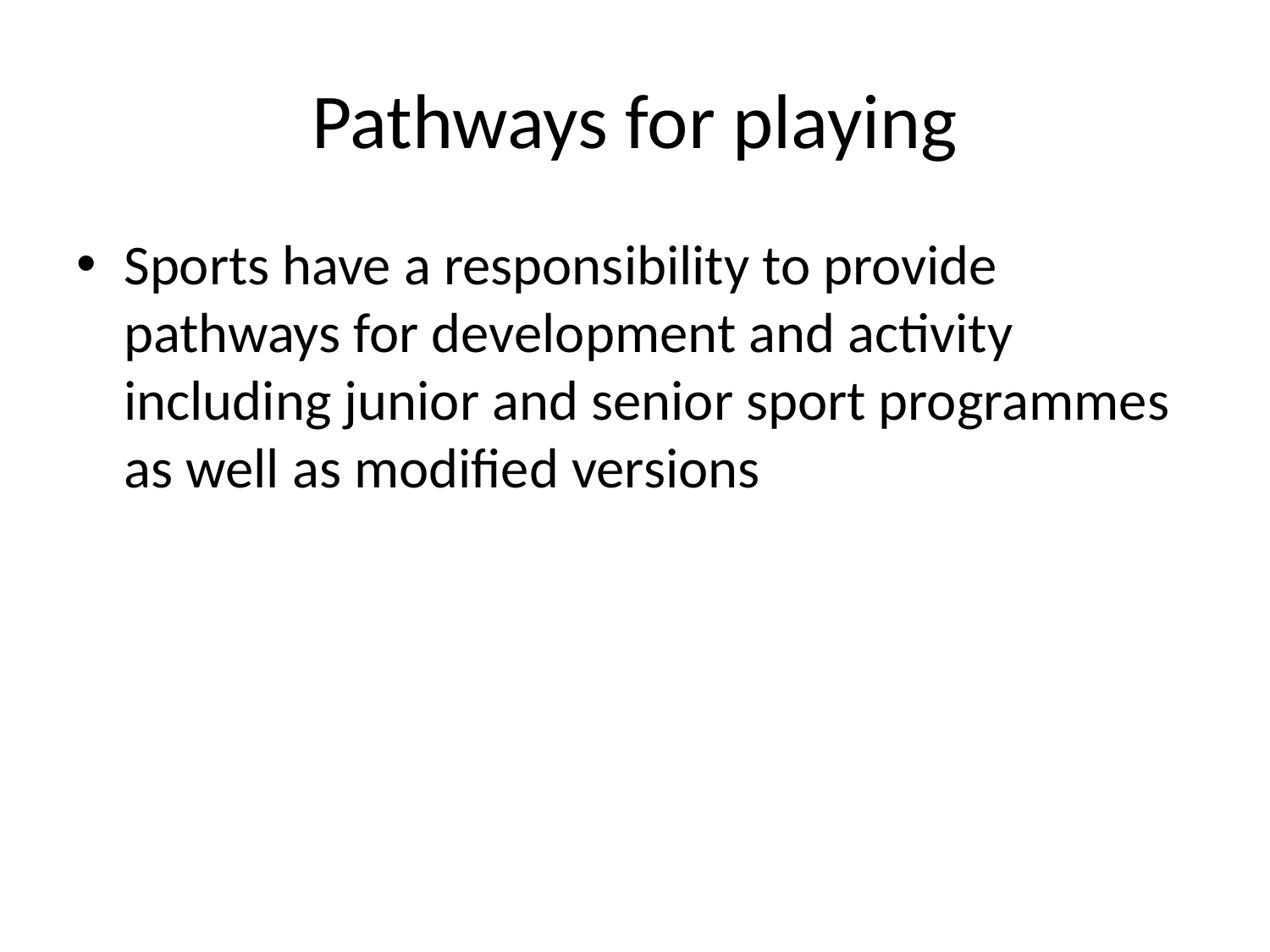

# Pathways for playing
Sports have a responsibility to provide pathways for development and activity including junior and senior sport programmes as well as modified versions